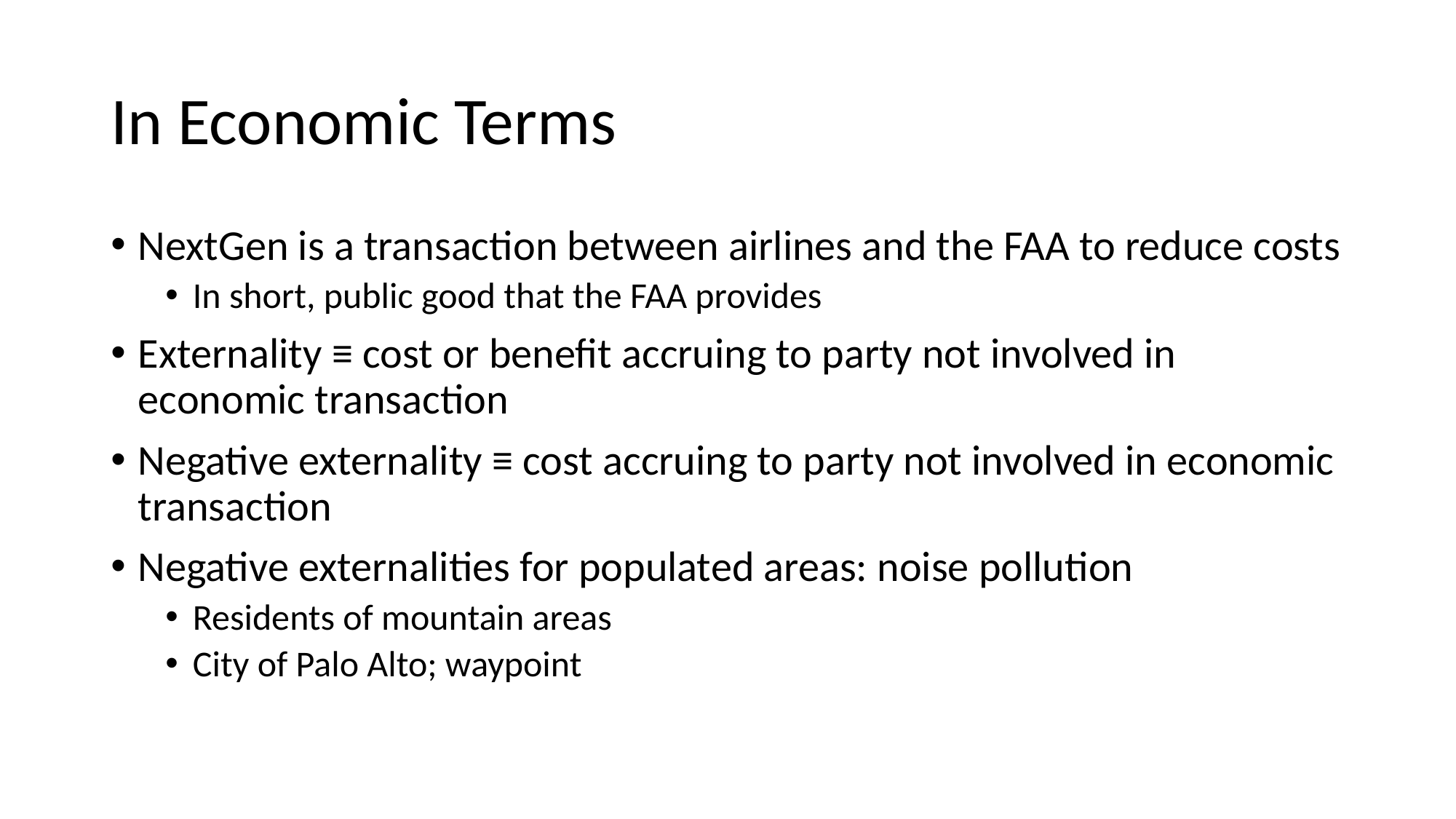

# In Economic Terms
NextGen is a transaction between airlines and the FAA to reduce costs
In short, public good that the FAA provides
Externality ≡ cost or benefit accruing to party not involved in economic transaction
Negative externality ≡ cost accruing to party not involved in economic transaction
Negative externalities for populated areas: noise pollution
Residents of mountain areas
City of Palo Alto; waypoint